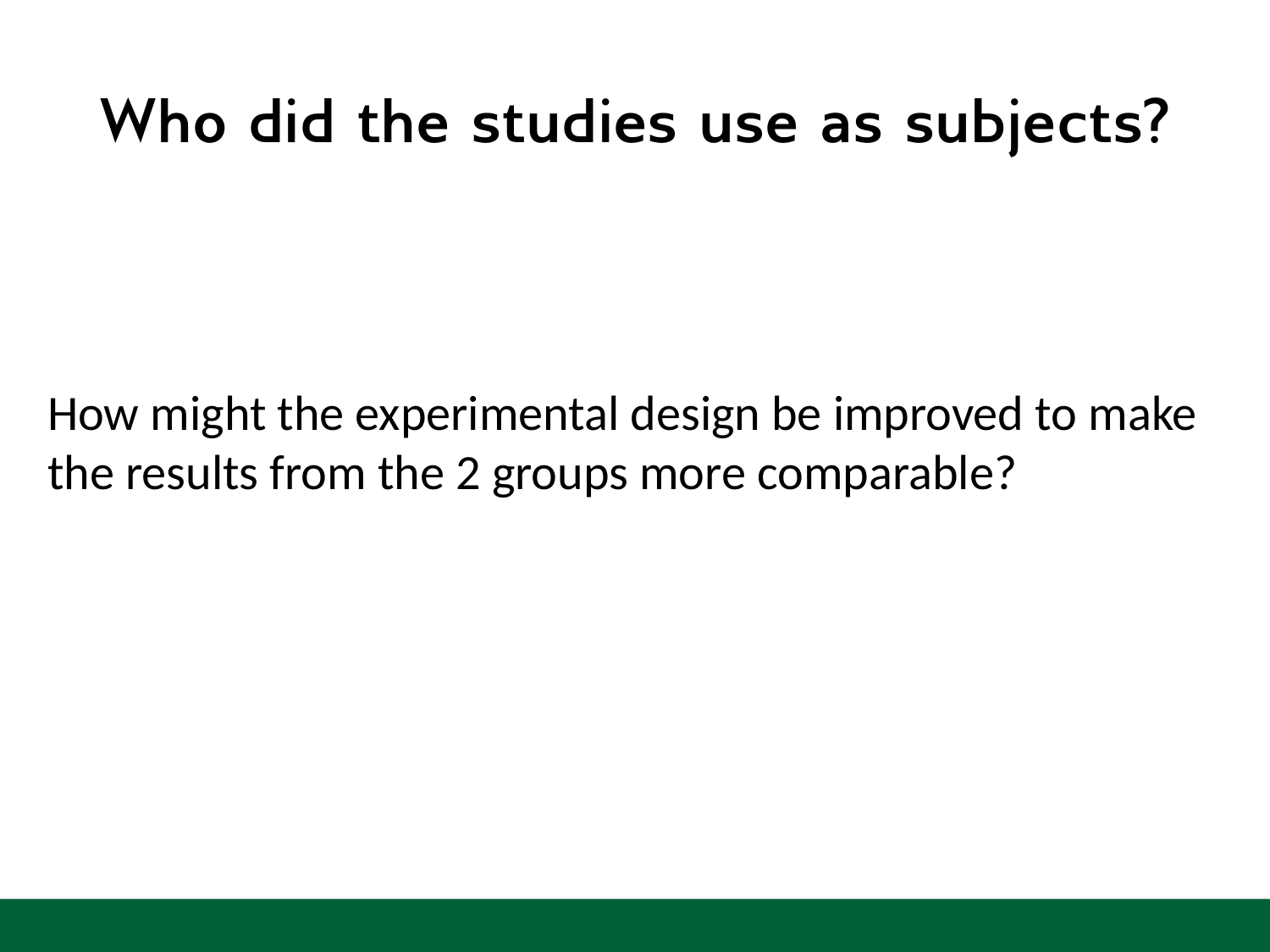

# Who did the studies use as subjects?
How might the experimental design be improved to make the results from the 2 groups more comparable?